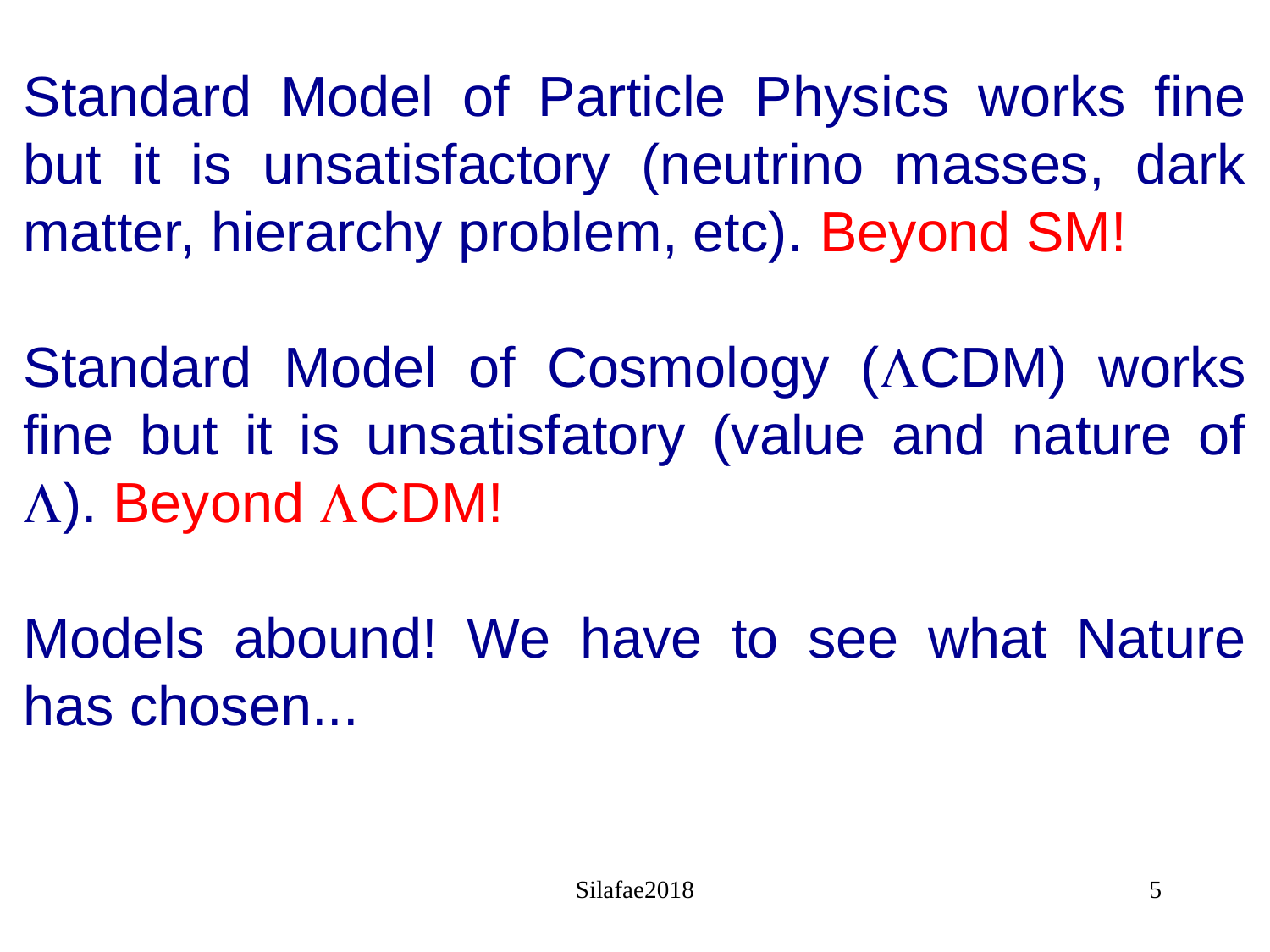

Standard Model of Particle Physics works fine but it is unsatisfactory (neutrino masses, dark matter, hierarchy problem, etc). Beyond SM!

Standard Model of Cosmology (ΛCDM) works fine but it is unsatisfatory (value and nature of Λ). Beyond ΛCDM!

Models abound! We have to see what Nature has chosen...

Silafae2018
5